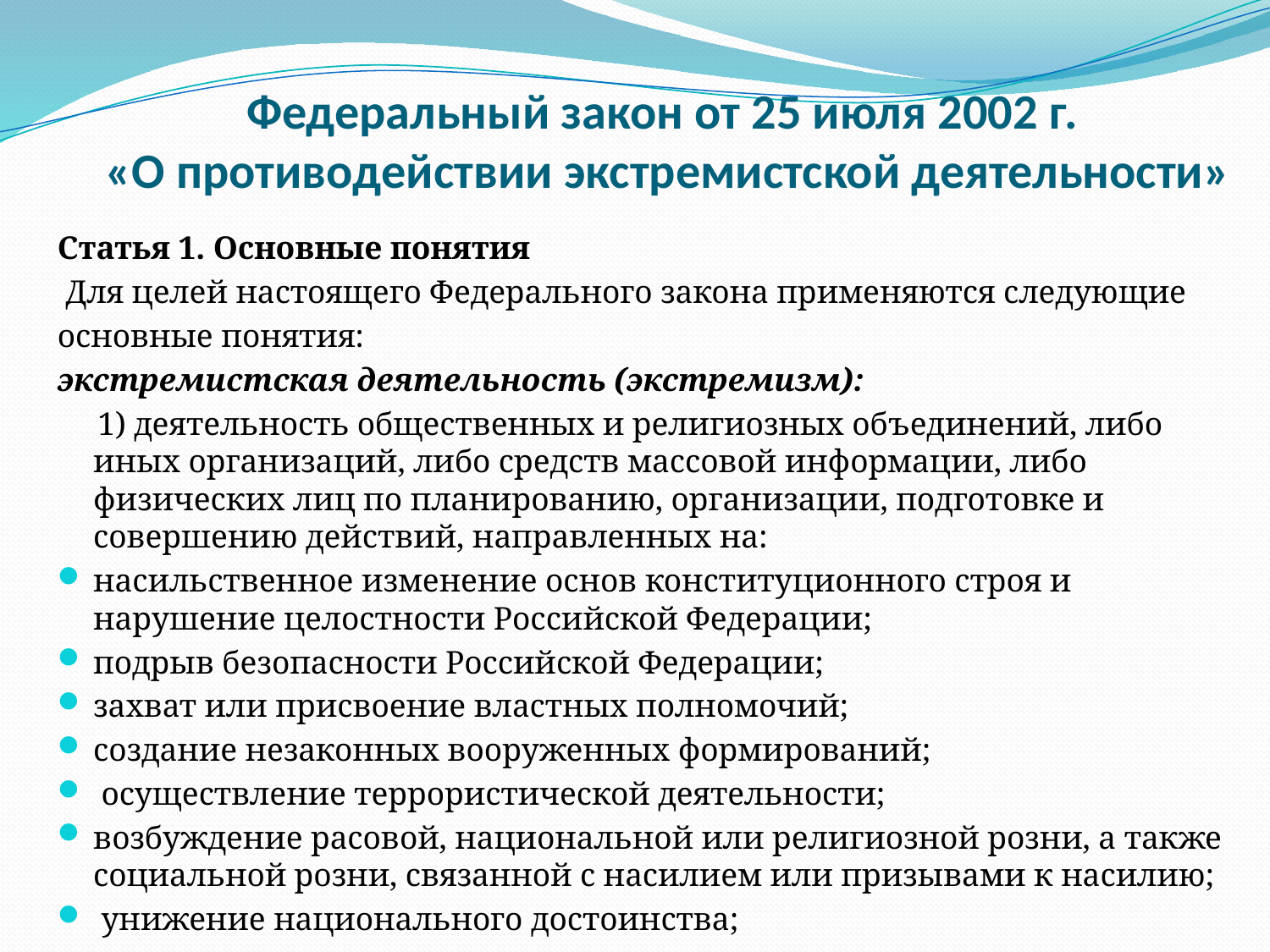

# Федеральный закон от 25 июля 2002 г. «О противодействии экстремистской деятельности»
Статья 1. Основные понятия
 Для целей настоящего Федерального закона применяются следующие
основные понятия:
экстремистская деятельность (экстремизм):
     1) деятельность общественных и религиозных объединений, либо иных организаций, либо средств массовой информации, либо физических лиц по планированию, организации, подготовке и совершению действий, направленных на:
насильственное изменение основ конституционного строя и нарушение целостности Российской Федерации;
подрыв безопасности Российской Федерации;
захват или присвоение властных полномочий;
создание незаконных вооруженных формирований;
 осуществление террористической деятельности;
возбуждение расовой, национальной или религиозной розни, а также социальной розни, связанной с насилием или призывами к насилию;
 унижение национального достоинства;